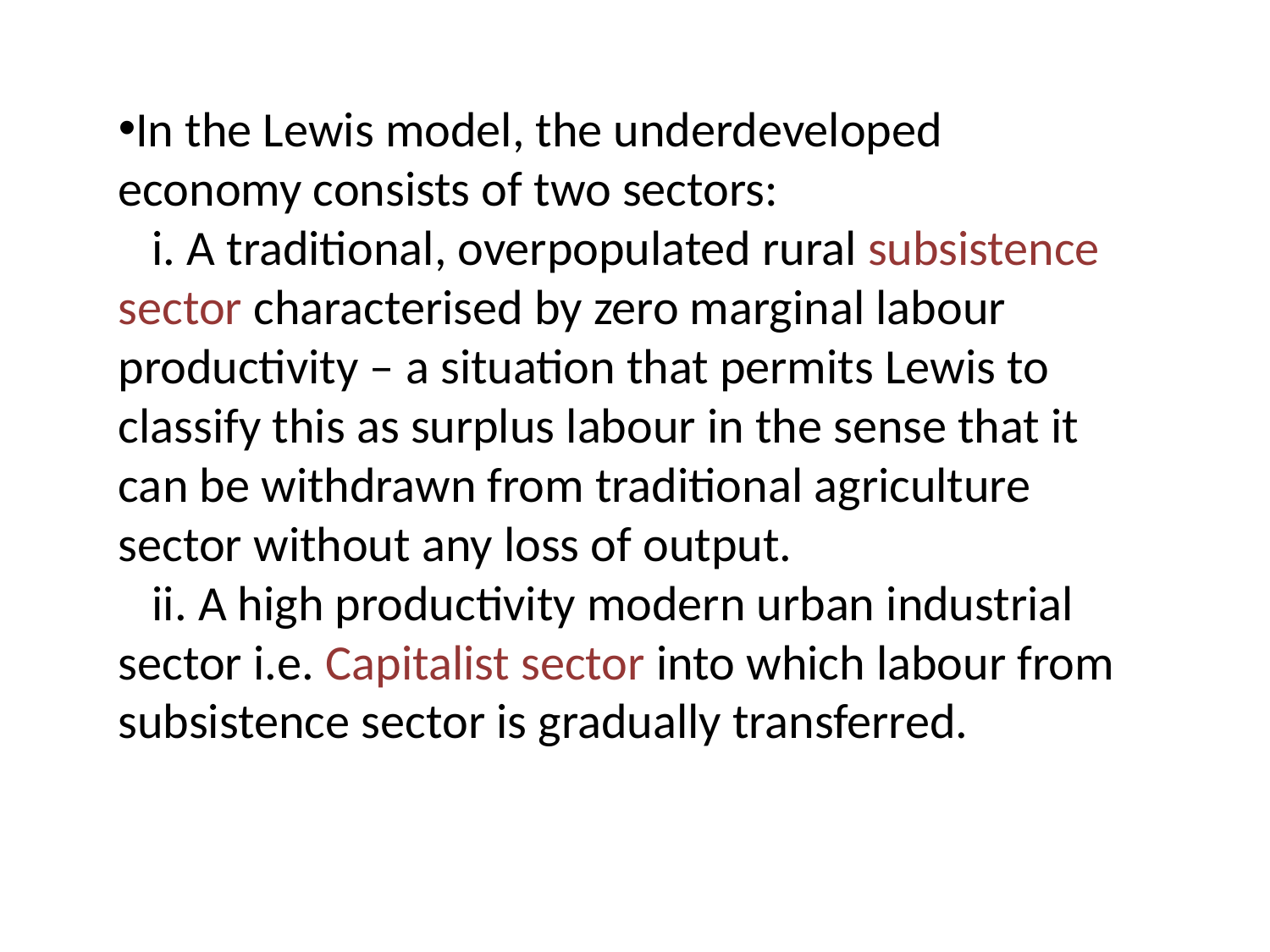

In the Lewis model, the underdeveloped economy consists of two sectors:
   i. A traditional, overpopulated rural subsistence sector characterised by zero marginal labour productivity – a situation that permits Lewis to classify this as surplus labour in the sense that it can be withdrawn from traditional agriculture sector without any loss of output.
   ii. A high productivity modern urban industrial sector i.e. Capitalist sector into which labour from subsistence sector is gradually transferred.